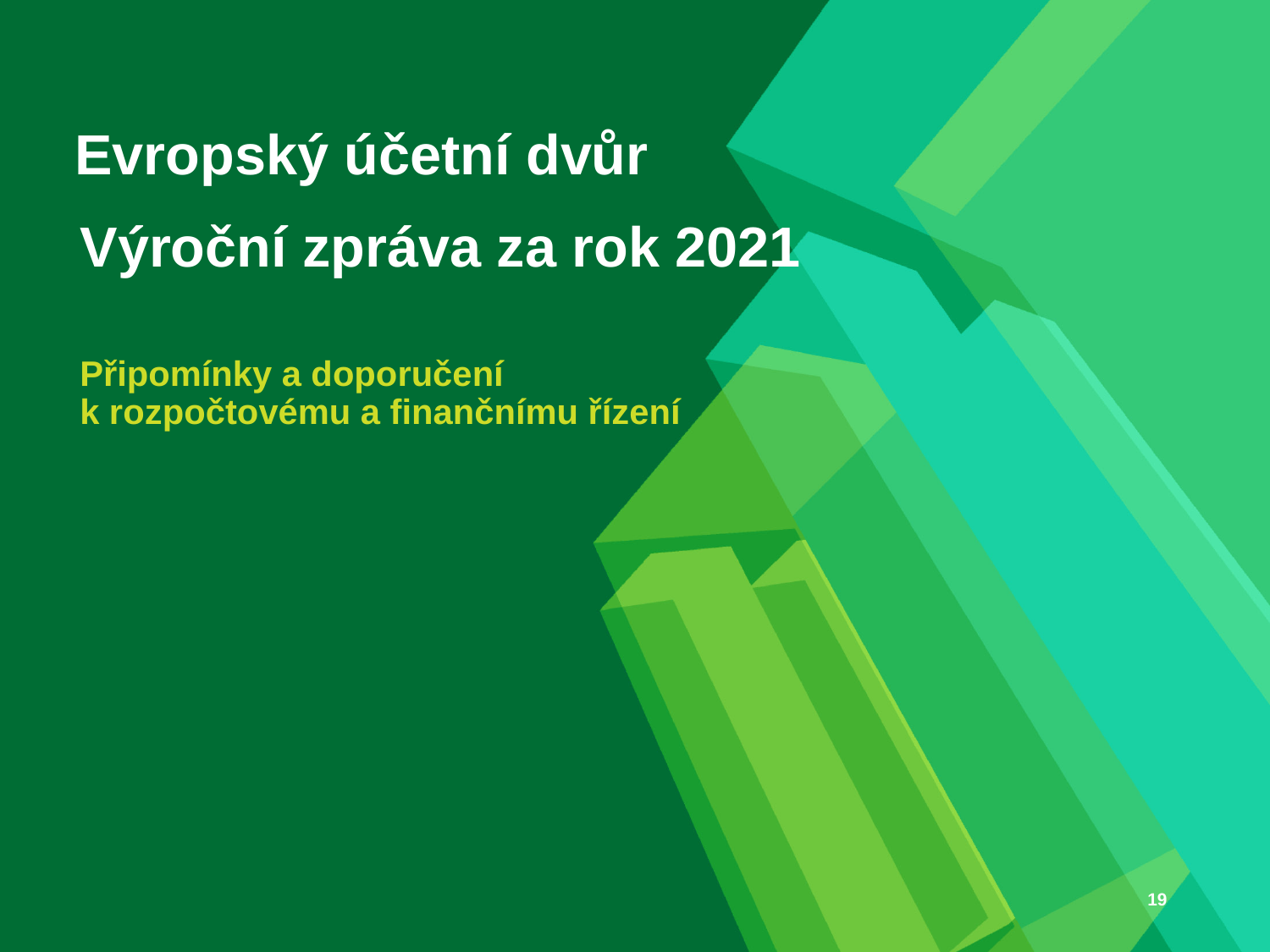

Evropský účetní dvůr
# Výroční zpráva za rok 2021
Připomínky a doporučení
k rozpočtovému a finančnímu řízení
19